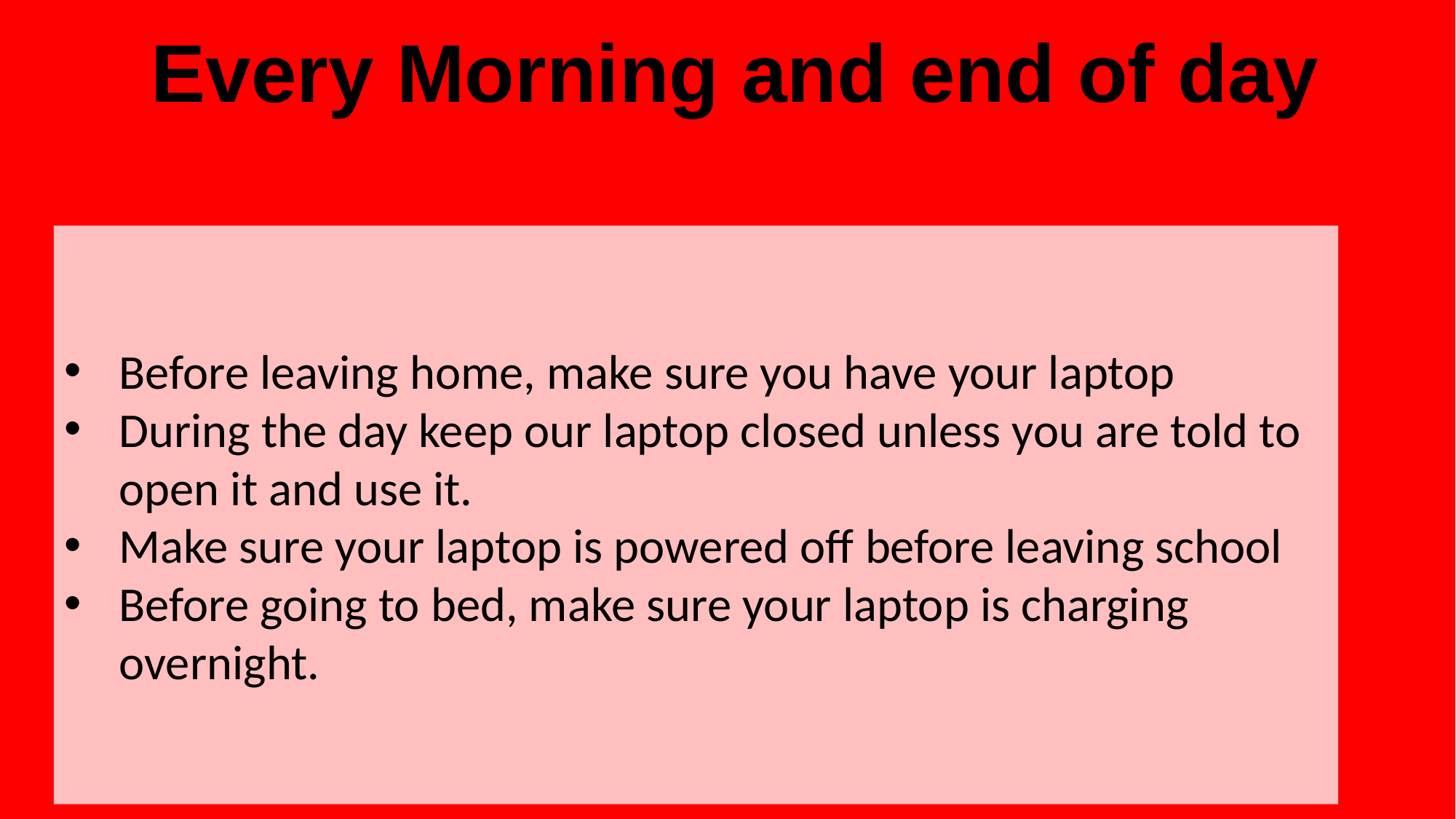

Every Morning and end of day
Before leaving home, make sure you have your laptop
During the day keep our laptop closed unless you are told to open it and use it.
Make sure your laptop is powered off before leaving school
Before going to bed, make sure your laptop is charging overnight.